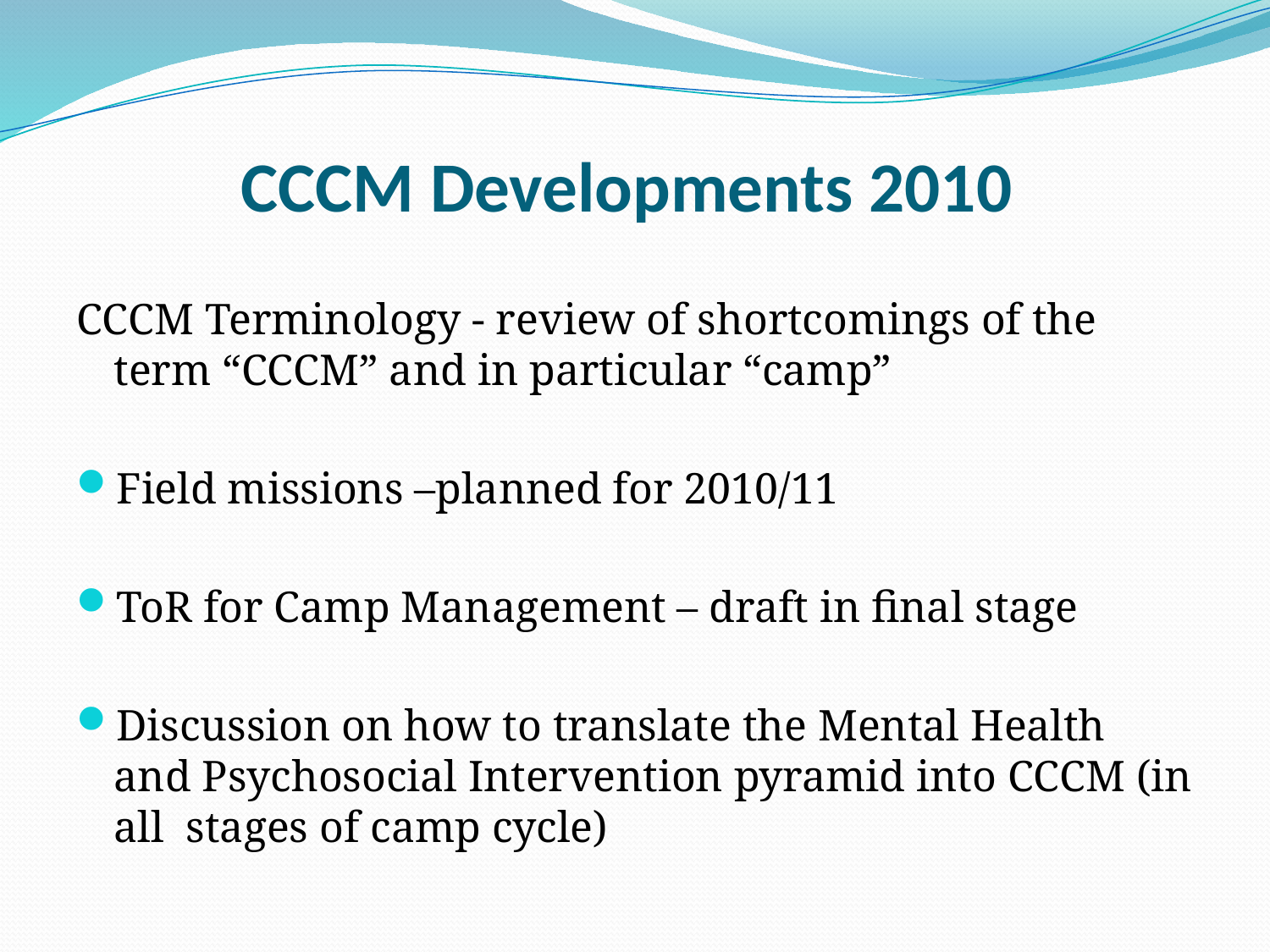

# CCCM Developments 2010
CCCM Terminology - review of shortcomings of the term “CCCM” and in particular “camp”

Field missions –planned for 2010/11

ToR for Camp Management – draft in final stage

Discussion on how to translate the Mental Health and Psychosocial Intervention pyramid into CCCM (in all  stages of camp cycle)